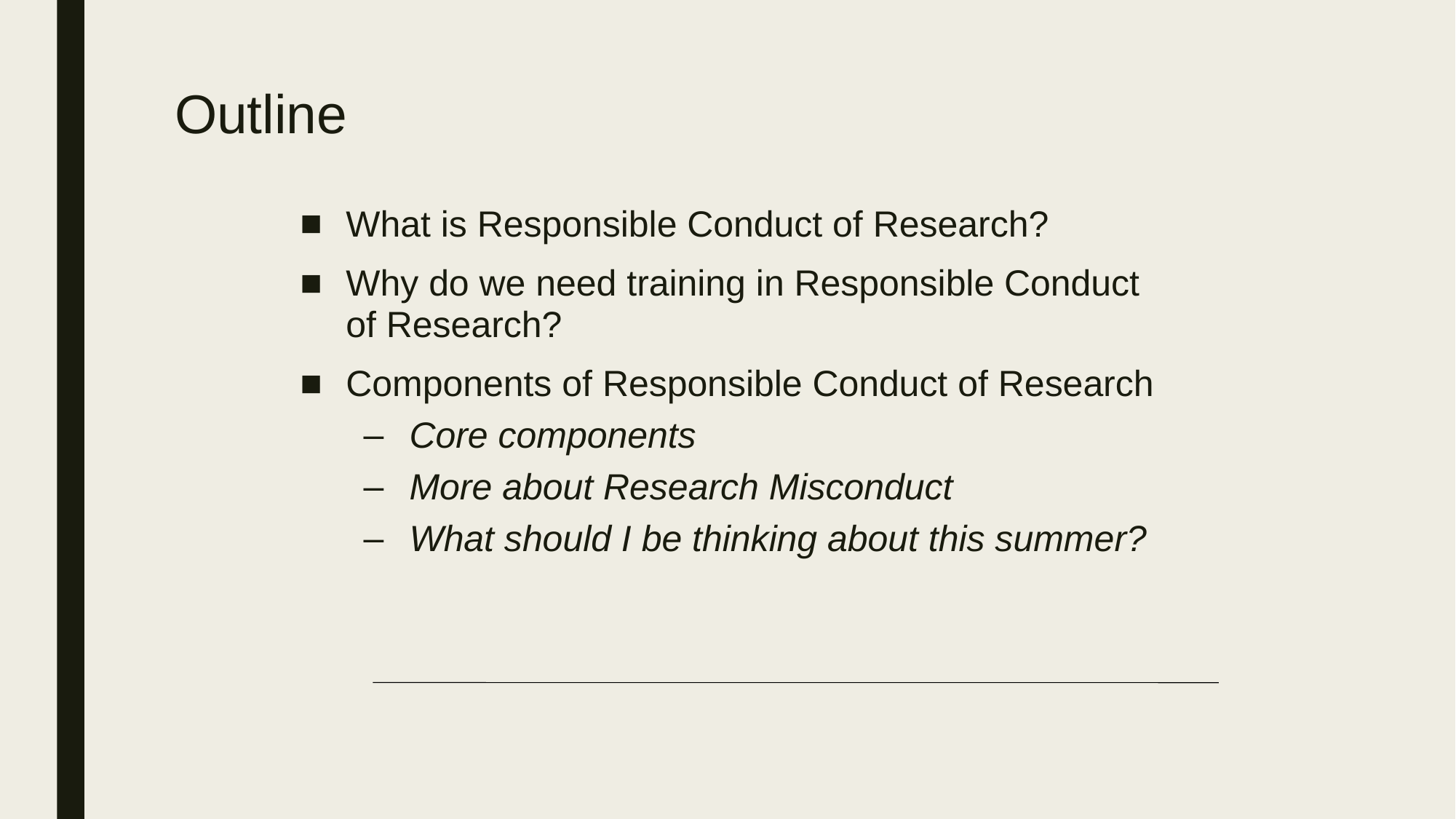

# Outline
What is Responsible Conduct of Research?
Why do we need training in Responsible Conduct of Research?
Components of Responsible Conduct of Research
Core components
More about Research Misconduct
What should I be thinking about this summer?